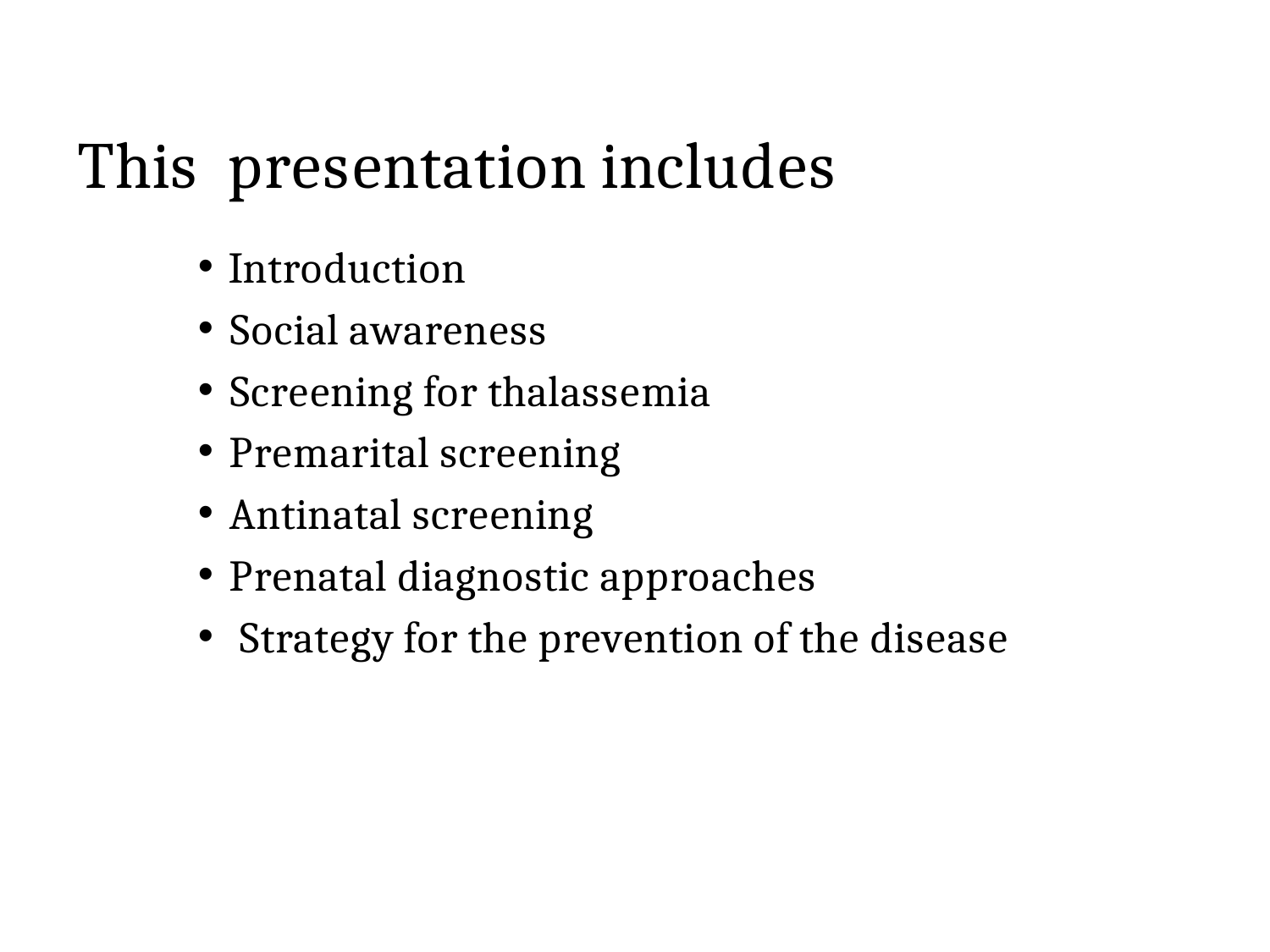

This  presentation includes

Introduction
Social awareness
Screening for thalassemia
Premarital screening
Antinatal screening
Prenatal diagnostic approaches
 Strategy for the prevention of the disease